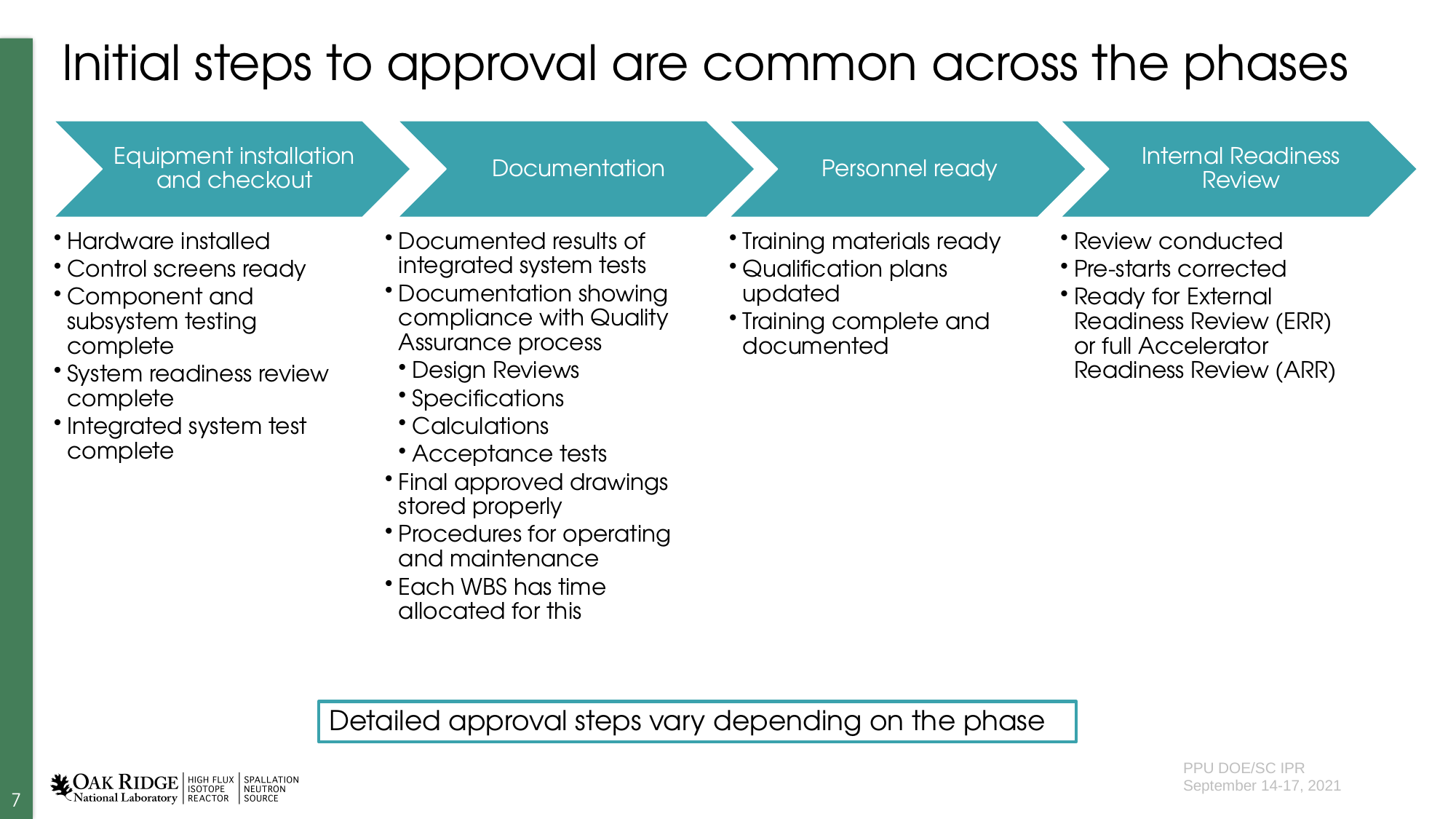

# Initial steps to approval are common across the phases
Equipment installation and checkout
Hardware installed
Control screens ready
Component and subsystem testing complete
System readiness review complete
Integrated system test complete
Documentation
Documented results of integrated system tests
Documentation showing compliance with Quality Assurance process
Design Reviews
Specifications
Calculations
Acceptance tests
Final approved drawings stored properly
Procedures for operating and maintenance
Each WBS has time allocated for this
Personnel ready
Training materials ready
Qualification plans updated
Training complete and documented
Internal Readiness Review
Review conducted
Pre-starts corrected
Ready for External Readiness Review (ERR) or full Accelerator Readiness Review (ARR)
Detailed approval steps vary depending on the phase